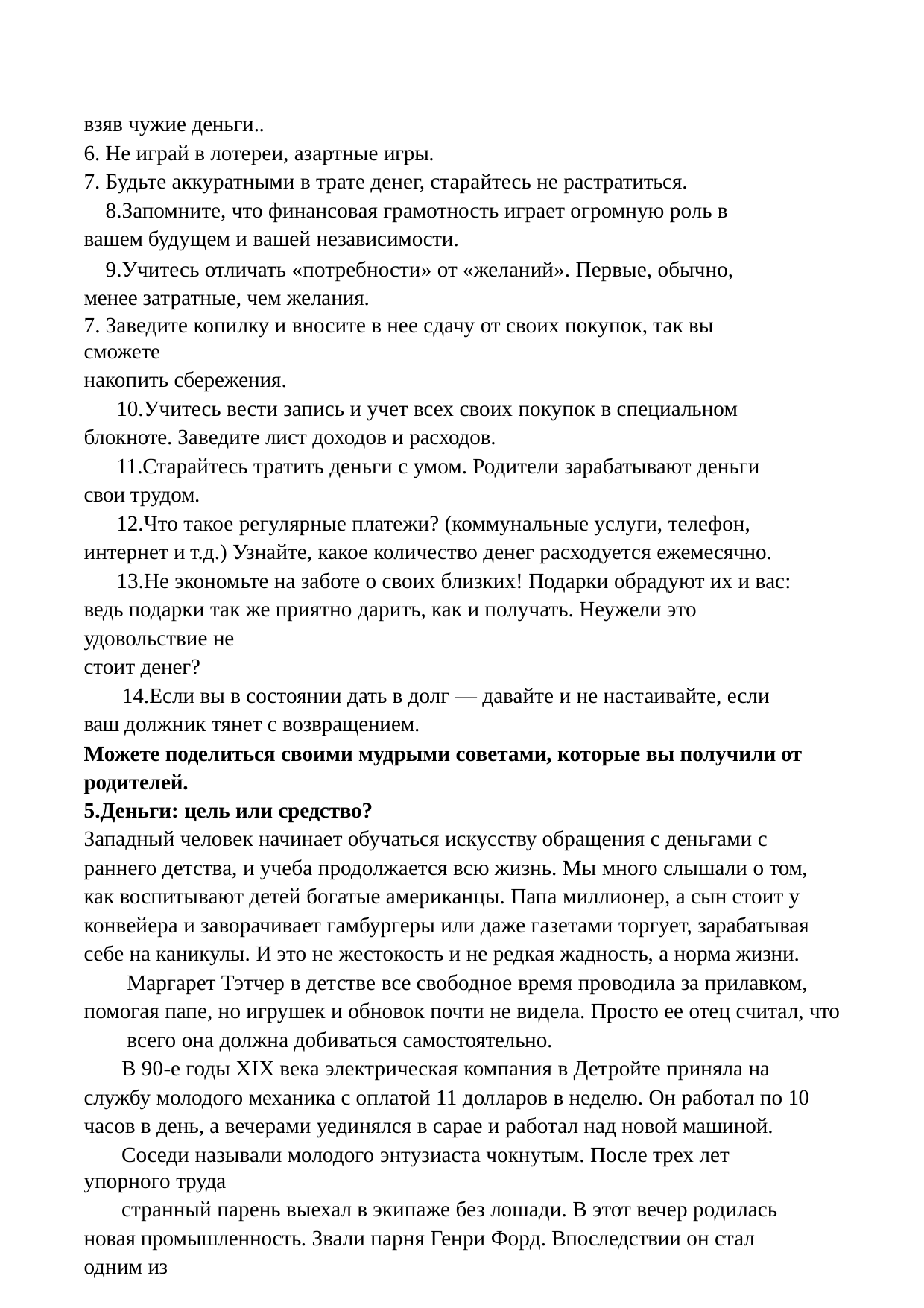

взяв чужие деньги..
Не играй в лотереи, азартные игры.
Будьте аккуратными в трате денег, старайтесь не растратиться.
Запомните, что финансовая грамотность играет огромную роль в вашем будущем и вашей независимости.
Учитесь отличать «потребности» от «желаний». Первые, обычно, менее затратные, чем желания.
7. Заведите копилку и вносите в нее сдачу от своих покупок, так вы сможете
накопить сбережения.
Учитесь вести запись и учет всех своих покупок в специальном блокноте. Заведите лист доходов и расходов.
Старайтесь тратить деньги с умом. Родители зарабатывают деньги свои трудом.
Что такое регулярные платежи? (коммунальные услуги, телефон, интернет и т.д.) Узнайте, какое количество денег расходуется ежемесячно.
Не экономьте на заботе о своих близких! Подарки обрадуют их и вас: ведь подарки так же приятно дарить, как и получать. Неужели это удовольствие не
стоит денег?
Если вы в состоянии дать в долг — давайте и не настаивайте, если ваш должник тянет с возвращением.
Можете поделиться своими мудрыми советами, которые вы получили от родителей.
5.Деньги: цель или средство?
Западный человек начинает обучаться искусству обращения с деньгами с
раннего детства, и учеба продолжается всю жизнь. Мы много слышали о том, как воспитывают детей богатые американцы. Папа миллионер, а сын стоит у конвейера и заворачивает гамбургеры или даже газетами торгует, зарабатывая себе на каникулы. И это не жестокость и не редкая жадность, а норма жизни.
Маргарет Тэтчер в детстве все свободное время проводила за прилавком, помогая папе, но игрушек и обновок почти не видела. Просто ее отец считал, что
всего она должна добиваться самостоятельно.
В 90-е годы XIX века электрическая компания в Детройте приняла на службу молодого механика с оплатой 11 долларов в неделю. Он работал по 10 часов в день, а вечерами уединялся в сарае и работал над новой машиной.
Соседи называли молодого энтузиаста чокнутым. После трех лет упорного труда
странный парень выехал в экипаже без лошади. В этот вечер родилась новая промышленность. Звали парня Генри Форд. Впоследствии он стал одним из